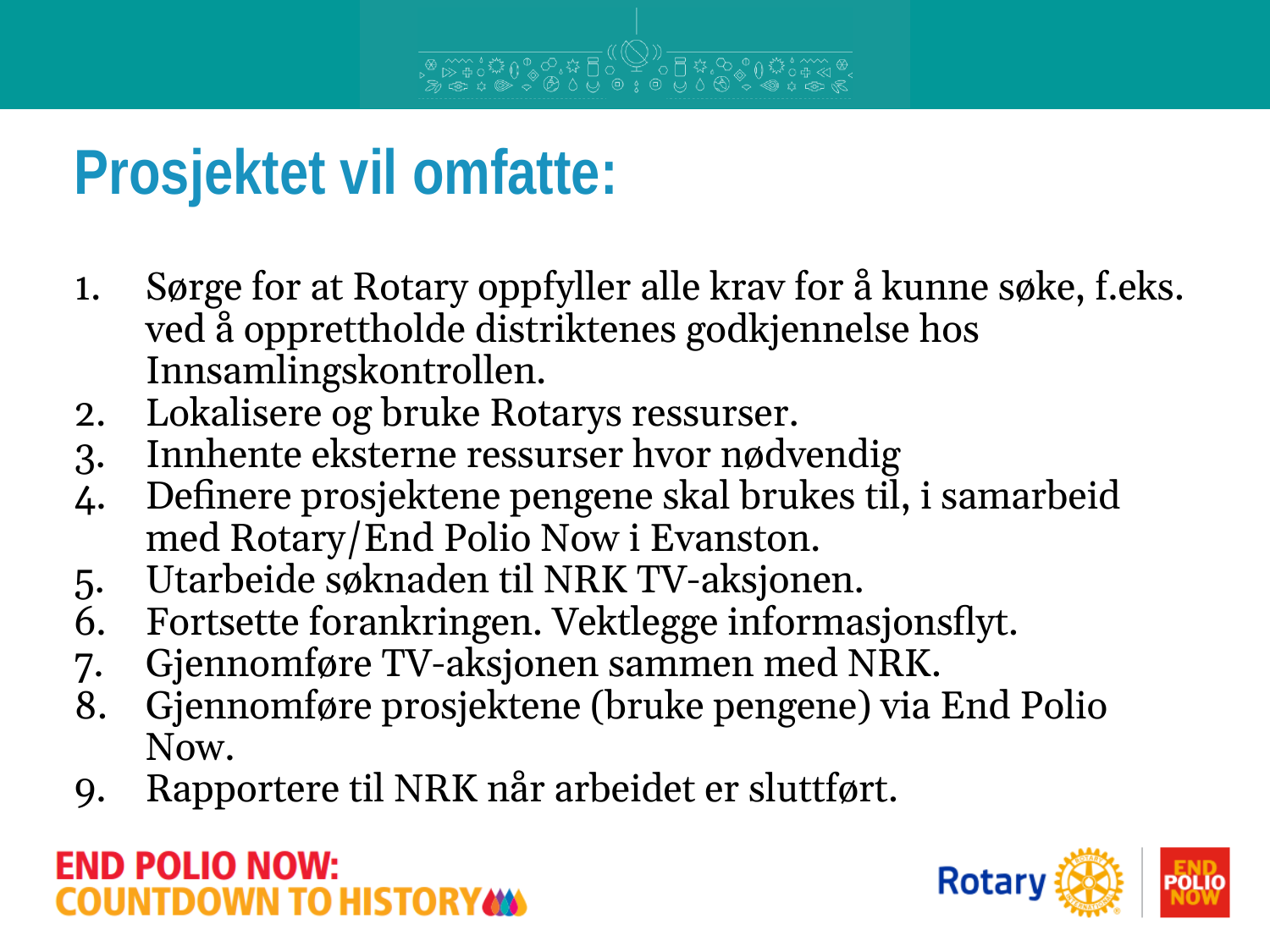

# Prosjektet vil omfatte:
Sørge for at Rotary oppfyller alle krav for å kunne søke, f.eks. ved å opprettholde distriktenes godkjennelse hos Innsamlingskontrollen.
Lokalisere og bruke Rotarys ressurser.
Innhente eksterne ressurser hvor nødvendig
Definere prosjektene pengene skal brukes til, i samarbeid med Rotary/End Polio Now i Evanston.
Utarbeide søknaden til NRK TV-aksjonen.
Fortsette forankringen. Vektlegge informasjonsflyt.
Gjennomføre TV-aksjonen sammen med NRK.
Gjennomføre prosjektene (bruke pengene) via End Polio Now.
Rapportere til NRK når arbeidet er sluttført.